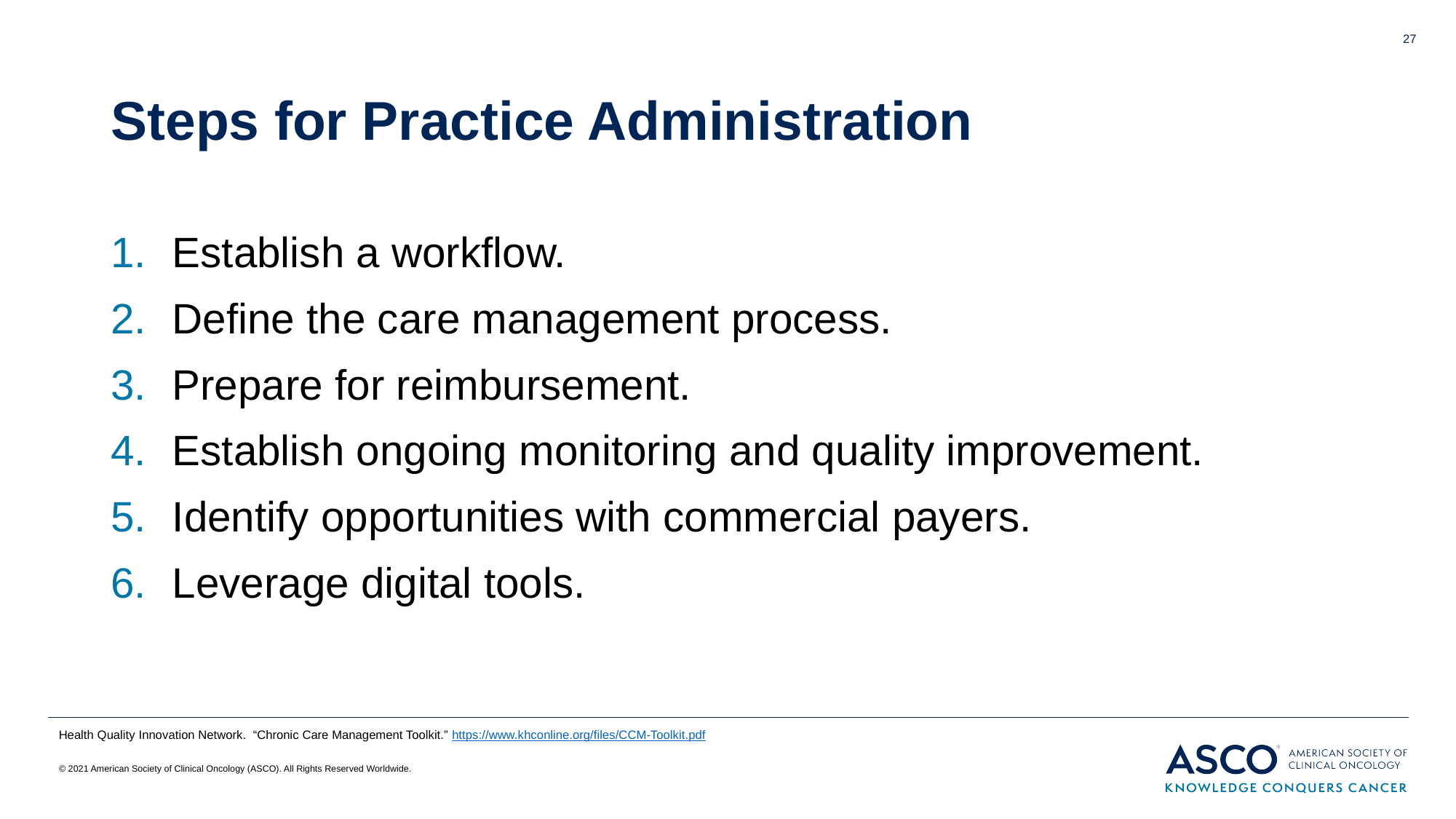

27
# Steps for Practice Administration
Establish a workflow.
Define the care management process.
Prepare for reimbursement.
Establish ongoing monitoring and quality improvement.
Identify opportunities with commercial payers.
Leverage digital tools.
Health Quality Innovation Network.  “Chronic Care Management Toolkit.” https://www.khconline.org/files/CCM-Toolkit.pdf
© 2021 American Society of Clinical Oncology (ASCO). All Rights Reserved Worldwide.